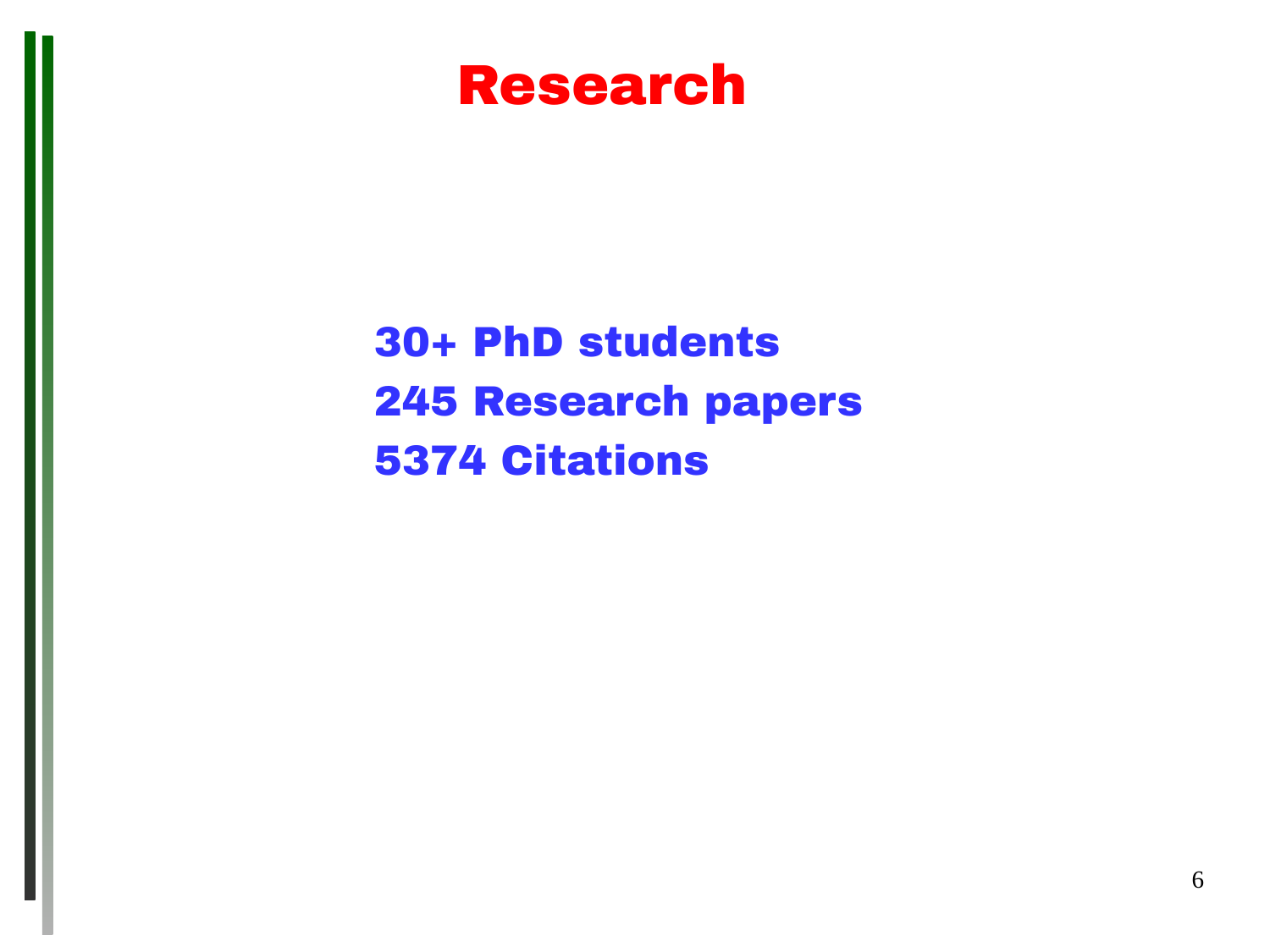

Research
30+ PhD students
245 Research papers
5374 Citations
6